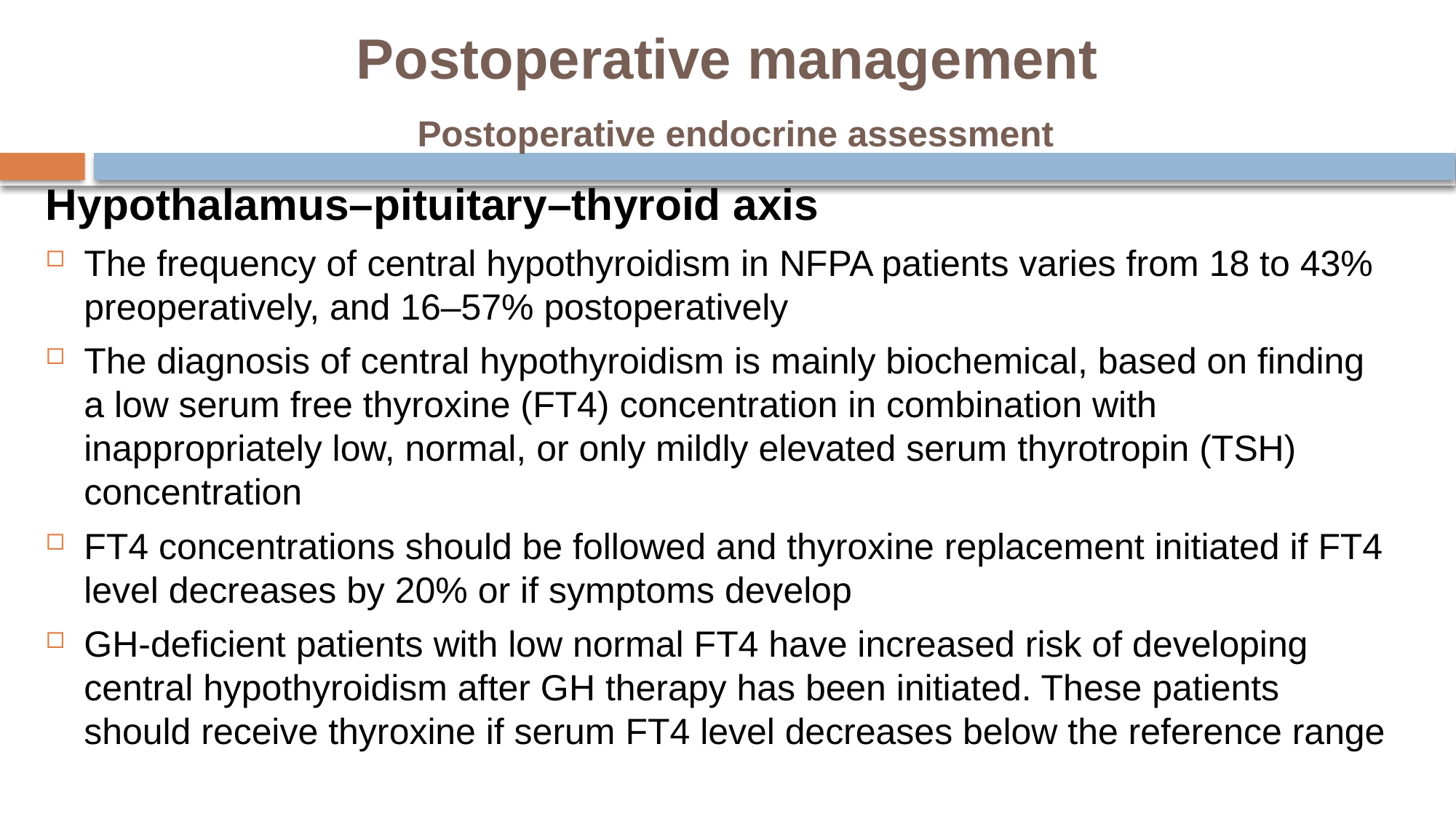

# Postoperative management Postoperative endocrine assessment
Hypothalamus–pituitary–thyroid axis
The frequency of central hypothyroidism in NFPA patients varies from 18 to 43% preoperatively, and 16–57% postoperatively
The diagnosis of central hypothyroidism is mainly biochemical, based on finding a low serum free thyroxine (FT4) concentration in combination with inappropriately low, normal, or only mildly elevated serum thyrotropin (TSH) concentration
FT4 concentrations should be followed and thyroxine replacement initiated if FT4 level decreases by 20% or if symptoms develop
GH-deficient patients with low normal FT4 have increased risk of developing central hypothyroidism after GH therapy has been initiated. These patients should receive thyroxine if serum FT4 level decreases below the reference range